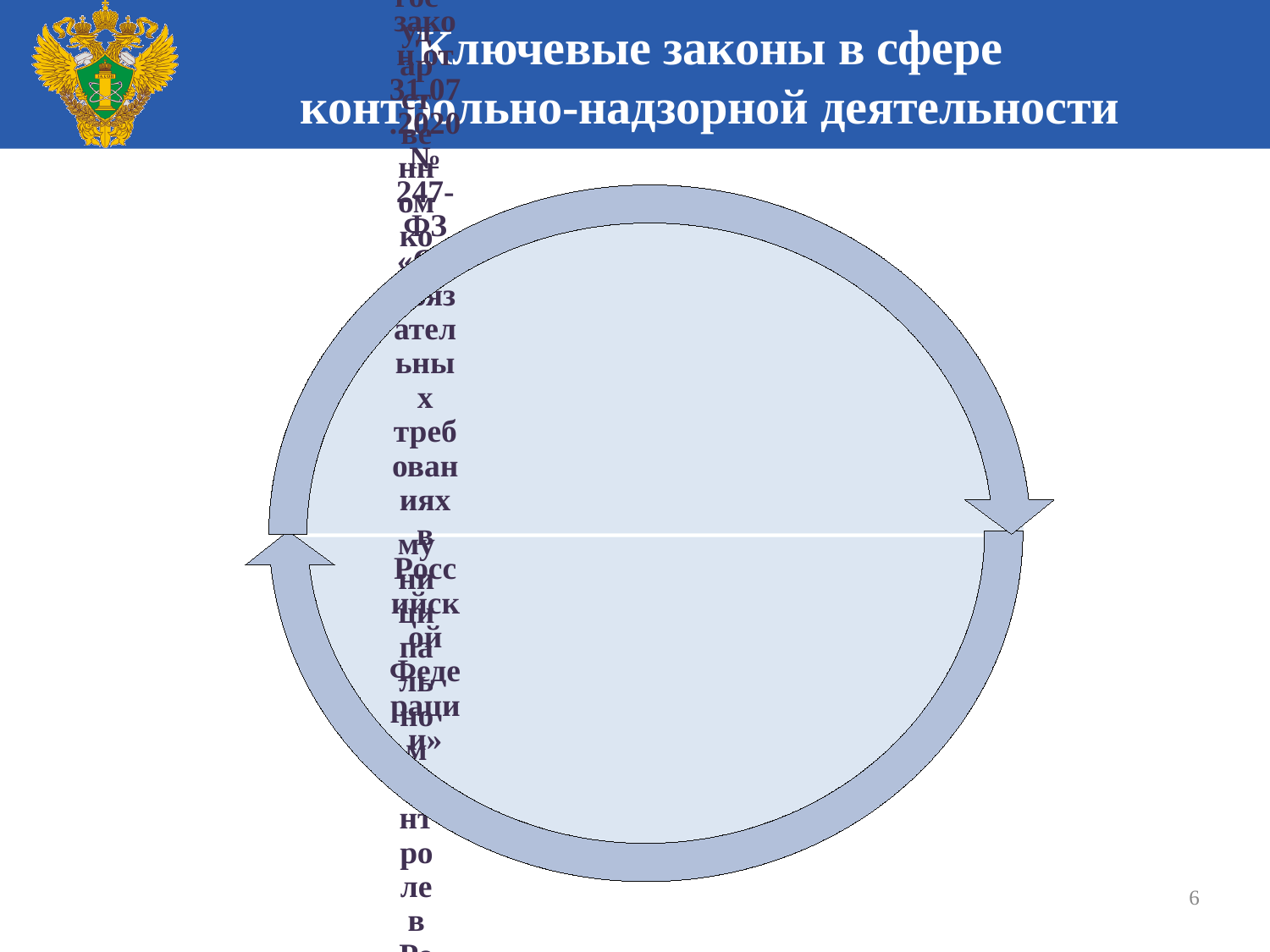

# Ключевые законы в сфере контрольно-надзорной деятельности
Федеральный закон
от 31.07.2020 № 248-ФЗ «О государственном контроле (надзоре) и муниципальном контроле в Российской Федерации»
Федеральный закон от 31.07.2020 № 247-ФЗ «Об обязательных требованиях в Российской Федерации»
6